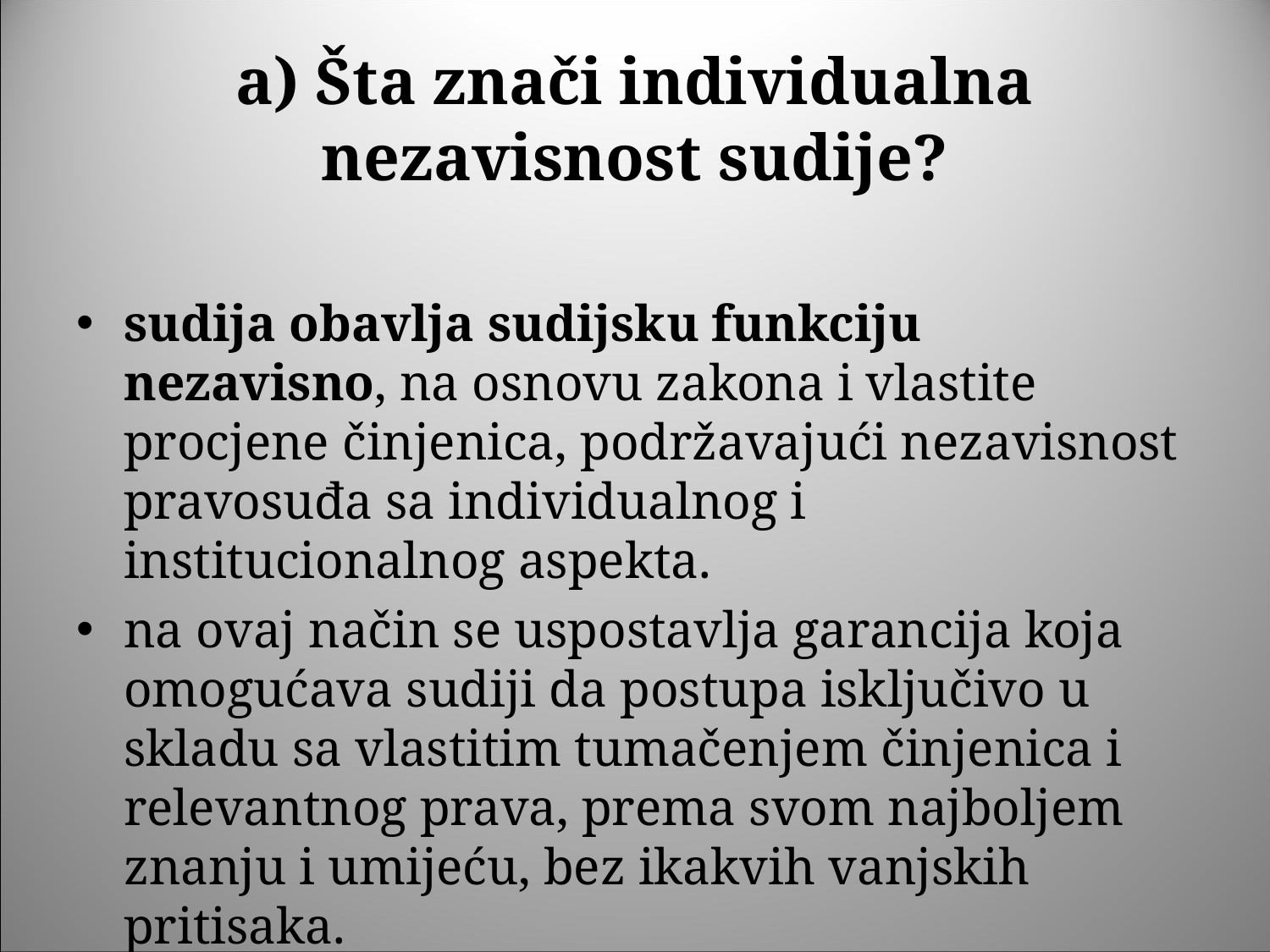

# a) Šta znači individualna nezavisnost sudije?
sudija obavlja sudijsku funkciju nezavisno, na osnovu zakona i vlastite procjene činjenica, podržavajući nezavisnost pravosuđa sa individualnog i institucionalnog aspekta.
na ovaj način se uspostavlja garancija koja omogućava sudiji da postupa isključivo u skladu sa vlastitim tumačenjem činjenica i relevantnog prava, prema svom najboljem znanju i umijeću, bez ikakvih vanjskih pritisaka.